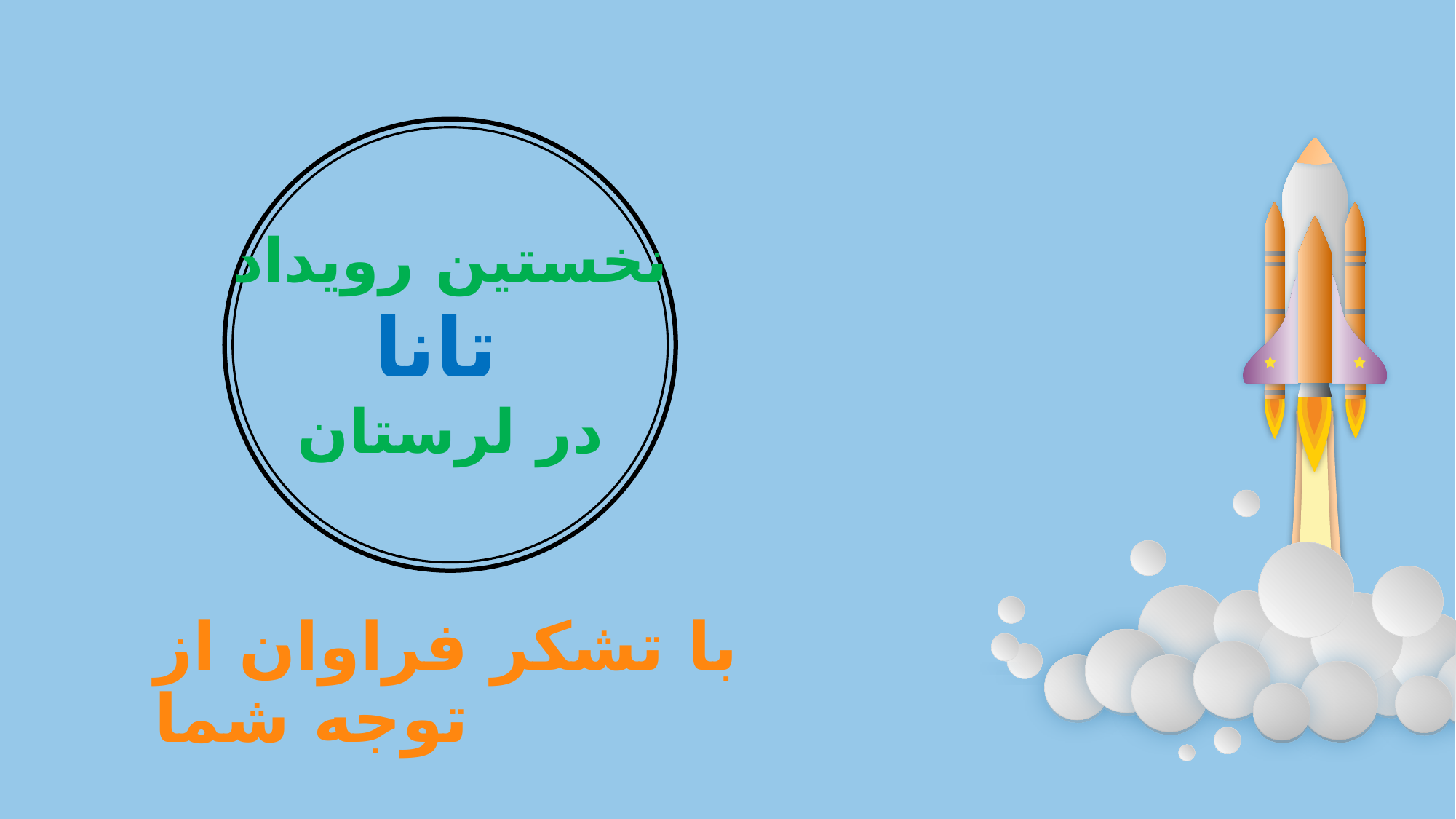

نخستین رویداد
تانا
در لرستان

با تشکر فراوان از توجه شما